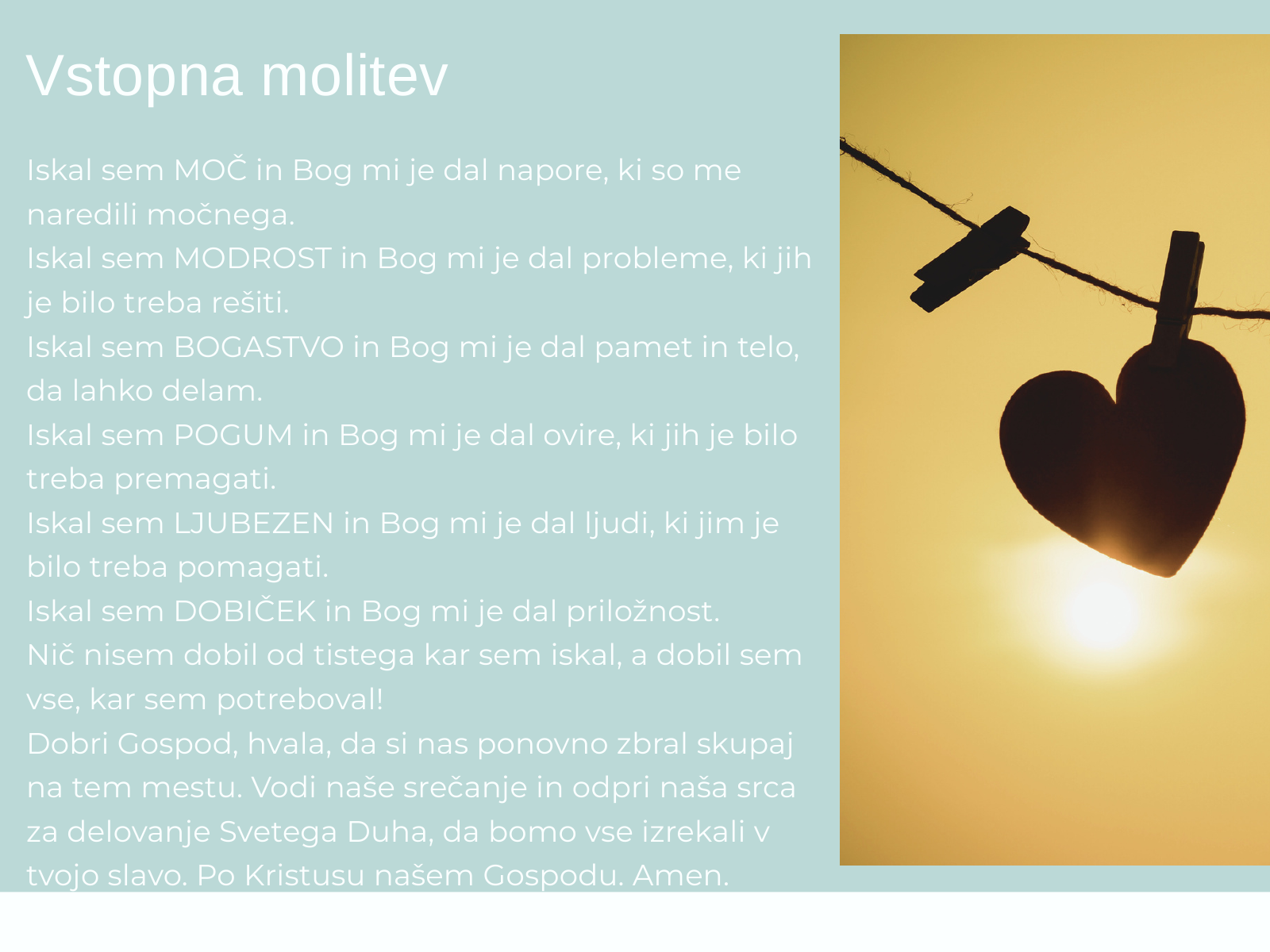

Vstopna molitev
Iskal sem MOČ in Bog mi je dal napore, ki so me naredili močnega.
Iskal sem MODROST in Bog mi je dal probleme, ki jih je bilo treba rešiti.
Iskal sem BOGASTVO in Bog mi je dal pamet in telo, da lahko delam.
Iskal sem POGUM in Bog mi je dal ovire, ki jih je bilo treba premagati.
Iskal sem LJUBEZEN in Bog mi je dal ljudi, ki jim je bilo treba pomagati.
Iskal sem DOBIČEK in Bog mi je dal priložnost.
Nič nisem dobil od tistega kar sem iskal, a dobil sem vse, kar sem potreboval!
Dobri Gospod, hvala, da si nas ponovno zbral skupaj na tem mestu. Vodi naše srečanje in odpri naša srca za delovanje Svetega Duha, da bomo vse izrekali v tvojo slavo. Po Kristusu našem Gospodu. Amen.